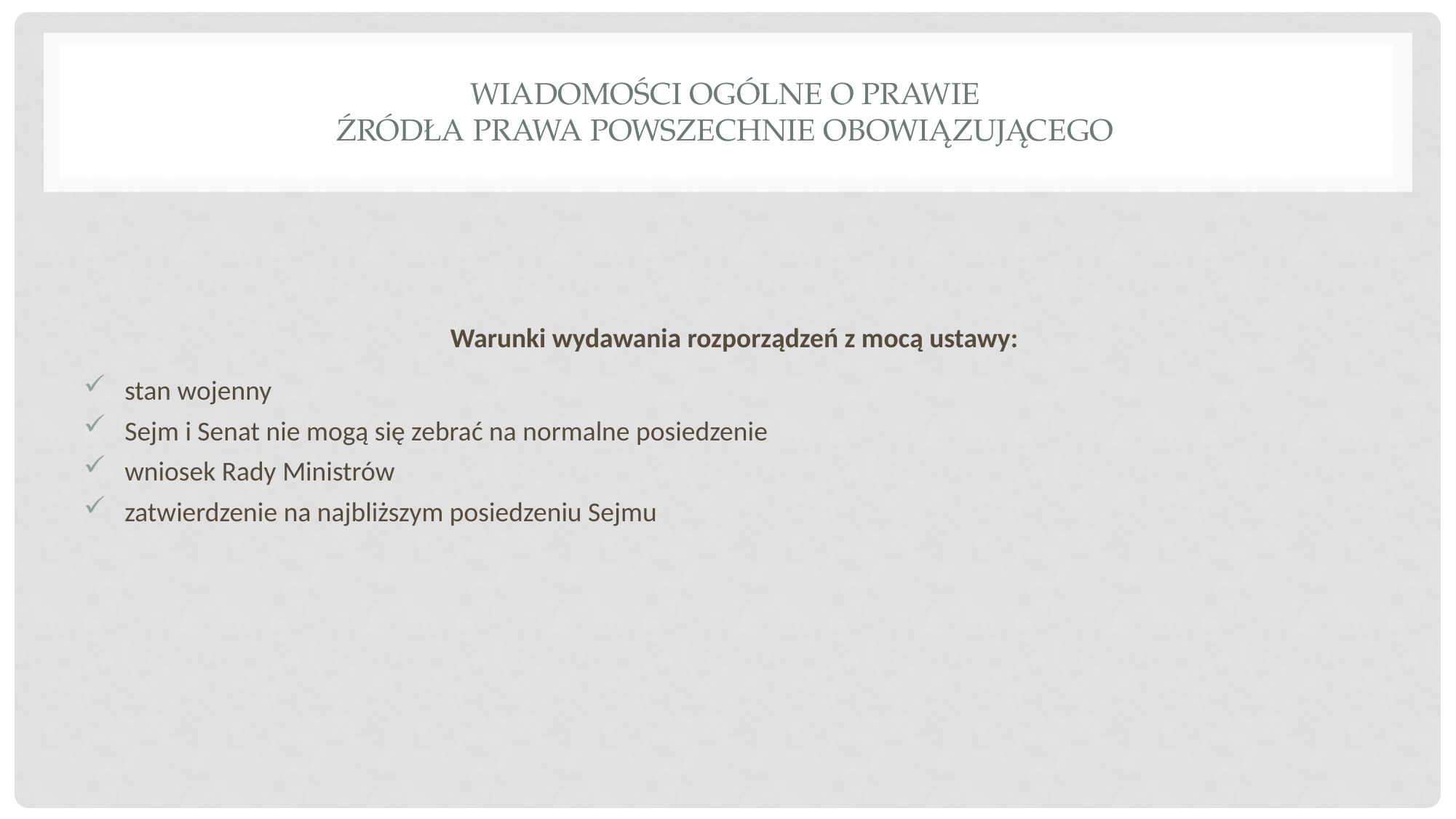

# Wiadomości ogólne o prawie Źródła prawa powszechnie obowiązującego

Warunki wydawania rozporządzeń z mocą ustawy:
stan wojenny
Sejm i Senat nie mogą się zebrać na normalne posiedzenie
wniosek Rady Ministrów
zatwierdzenie na najbliższym posiedzeniu Sejmu